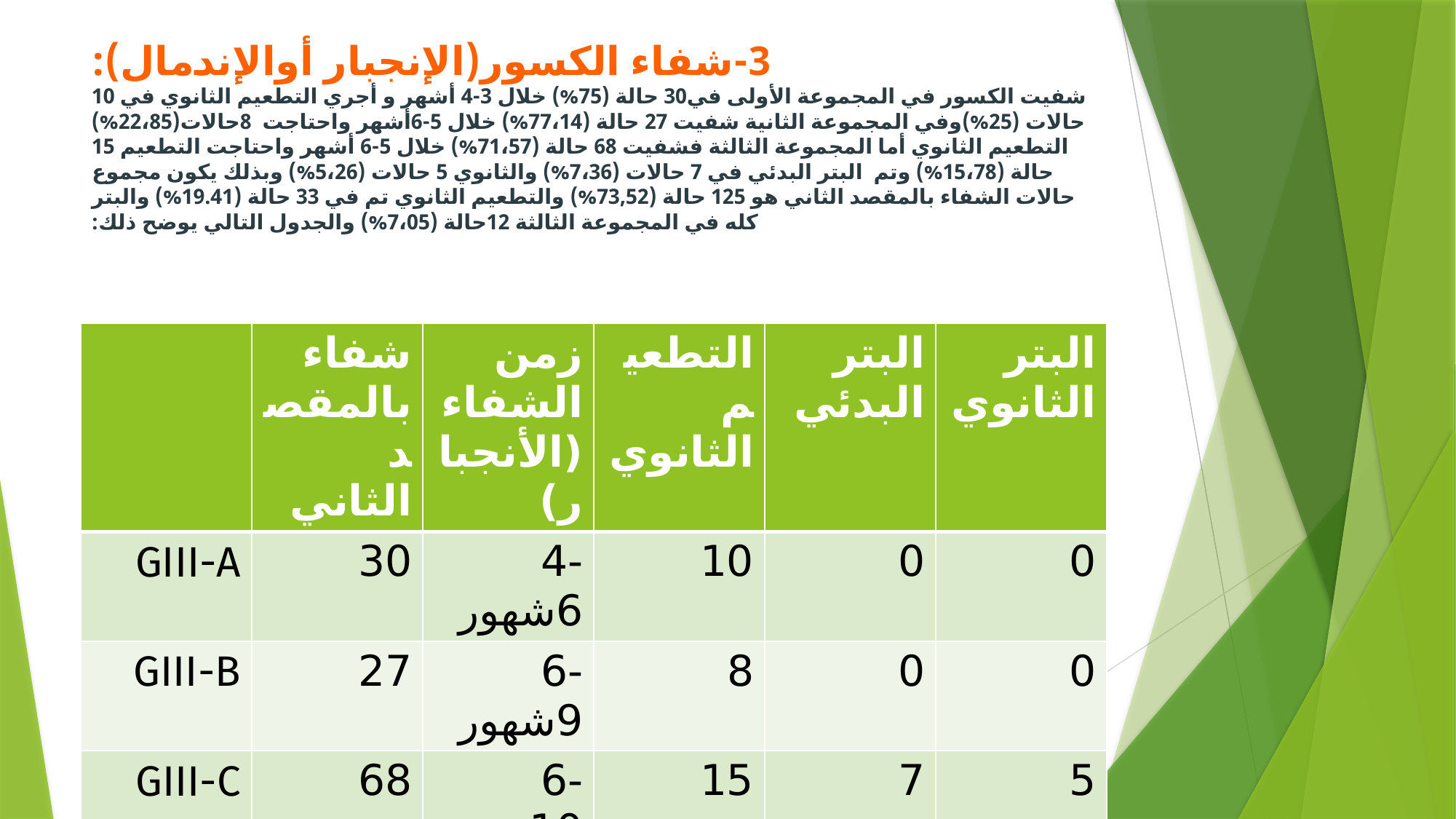

# 3-شفاء الكسور(الإنجبار أوالإندمال): شفيت الكسور في المجموعة الأولى في30 حالة (75%) خلال 3-4 أشهر و أجري التطعيم الثانوي في 10 حالات (25%)وفي المجموعة الثانية شفيت 27 حالة (77،14%) خلال 5-6أشهر واحتاجت  8حالات(22،85%) التطعيم الثانوي أما المجموعة الثالثة فشفيت 68 حالة (71،57%) خلال 5-6 أشهر واحتاجت التطعيم 15 حالة (15،78%) وتم  البتر البدئي في 7 حالات (7،36%) والثانوي 5 حالات (5،26%) وبذلك يكون مجموع حالات الشفاء بالمقصد الثاني هو 125 حالة (73,52%) والتطعيم الثانوي تم في 33 حالة (19.41%) والبتر كله في المجموعة الثالثة 12حالة (7،05%) والجدول التالي يوضح ذلك:
|  | شفاء بالمقصد الثاني | زمن الشفاء (الأنجبار) | التطعيم الثانوي | البتر البدئي | البتر الثانوي |
| --- | --- | --- | --- | --- | --- |
| GIII-A | 30 | 4-6شهور | 10 | 0 | 0 |
| GIII-B | 27 | 6-9شهور | 8 | 0 | 0 |
| GIII-C | 68 | 6-10شهور | 15 | 7 | 5 |
| المجموع | 125 73.59% | 4-10 شهور | 33 19.41% | 7 4.11% | 5 2.94% |